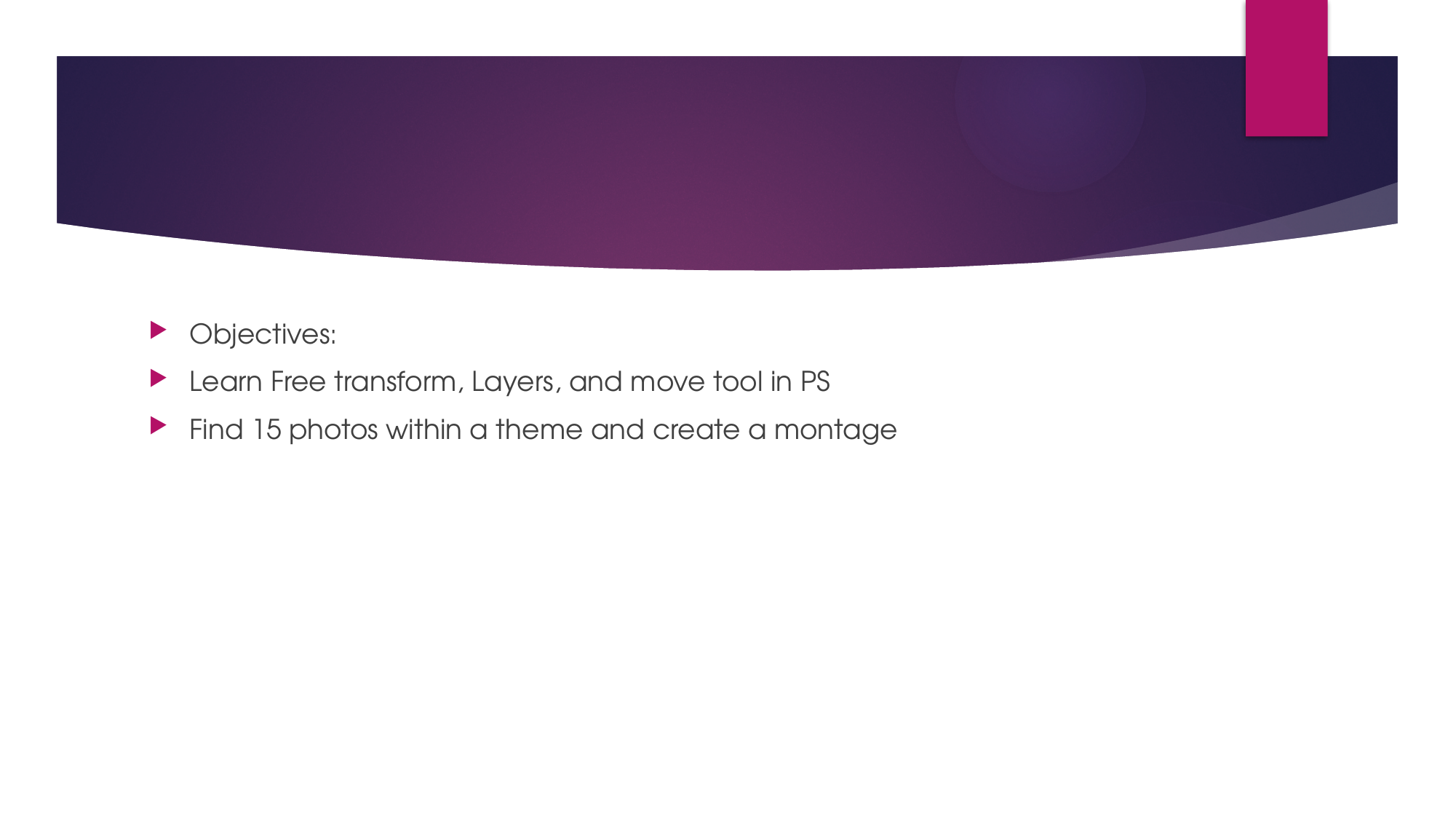

#
Objectives:
Learn Free transform, Layers, and move tool in PS
Find 15 photos within a theme and create a montage